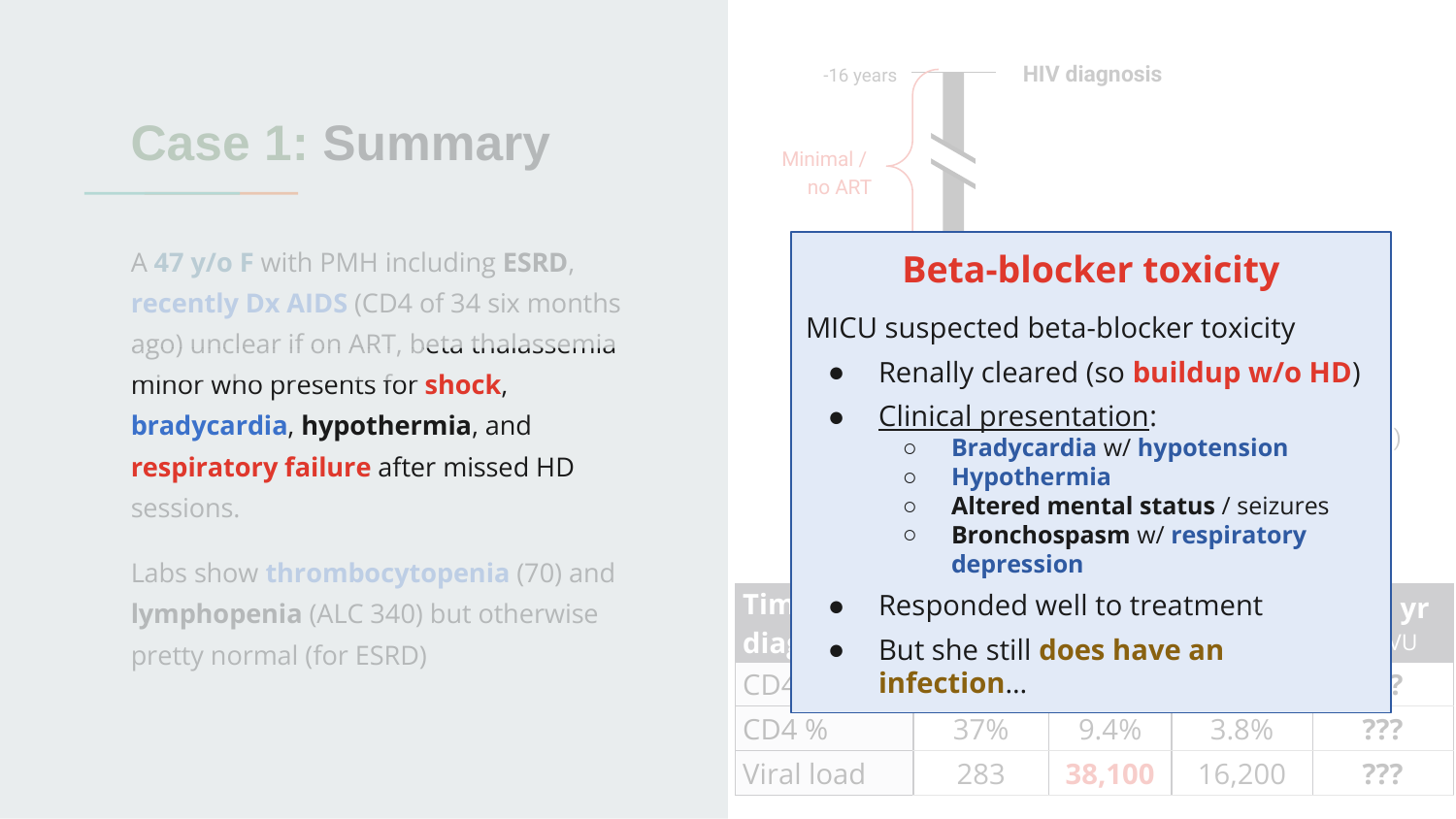

HIV diagnosis
-16 years

# Case 1: Summary

Minimal /
no ART
Pregnancy
-9 years
A 47 y/o F with PMH including ESRD, recently Dx AIDS (CD4 of 34 six months ago) unclear if on ART, beta thalassemia minor who presents for shock, bradycardia, hypothermia, and respiratory failure after missed HD sessions.
Labs show thrombocytopenia (70) and lymphopenia (ALC 340) but otherwise pretty normal (for ESRD)
Beta-blocker toxicity
MICU suspected beta-blocker toxicity
Renally cleared (so buildup w/o HD)
Clinical presentation:
Bradycardia w/ hypotension
Hypothermia
Altered mental status / seizures
Bronchospasm w/ respiratory depression
Responded well to treatment
But she still does have an infection…
CD4 700’s, VL 200s (prior to ART)
On Truvada + Tivicay during pregnancy, but lost to follow up

ED visit
-1.5 years
Dx with AIDS & ESRD (no ART started)
-6 months
Another admission (details unclear)
-4 months

Admission to Ruby
Now

| Time since diagnosis | 7 yr pregnancy | 15 yr ED | 16 yr Dx: ESRD | 16.5 yr @WVU |
| --- | --- | --- | --- | --- |
| CD4 abs | 738 | 75 | 34 | ??? |
| CD4 % | 37% | 9.4% | 3.8% | ??? |
| Viral load | 283 | 38,100 | 16,200 | ??? |